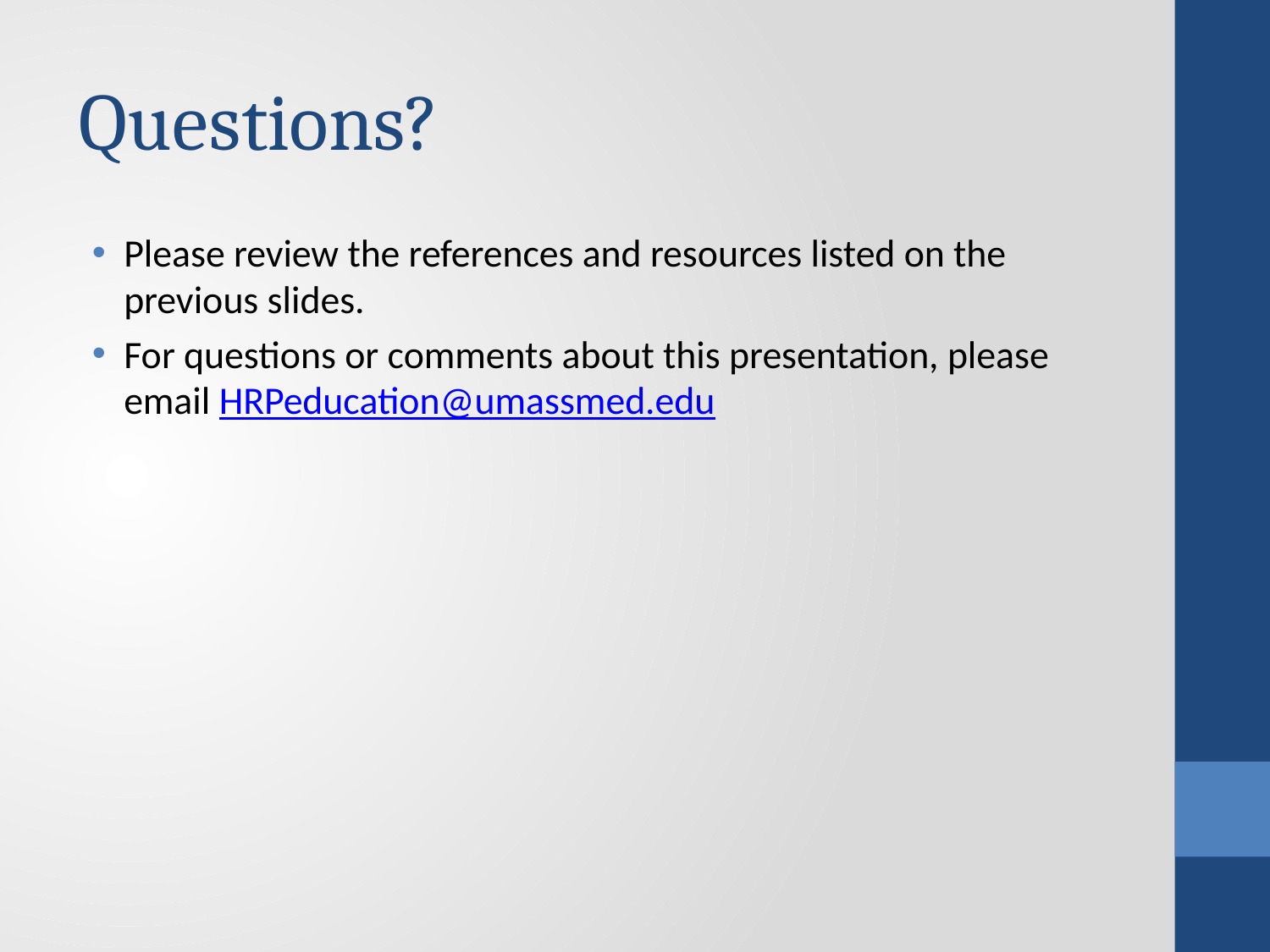

# Questions?
Please review the references and resources listed on the previous slides.
For questions or comments about this presentation, please email HRPeducation@umassmed.edu